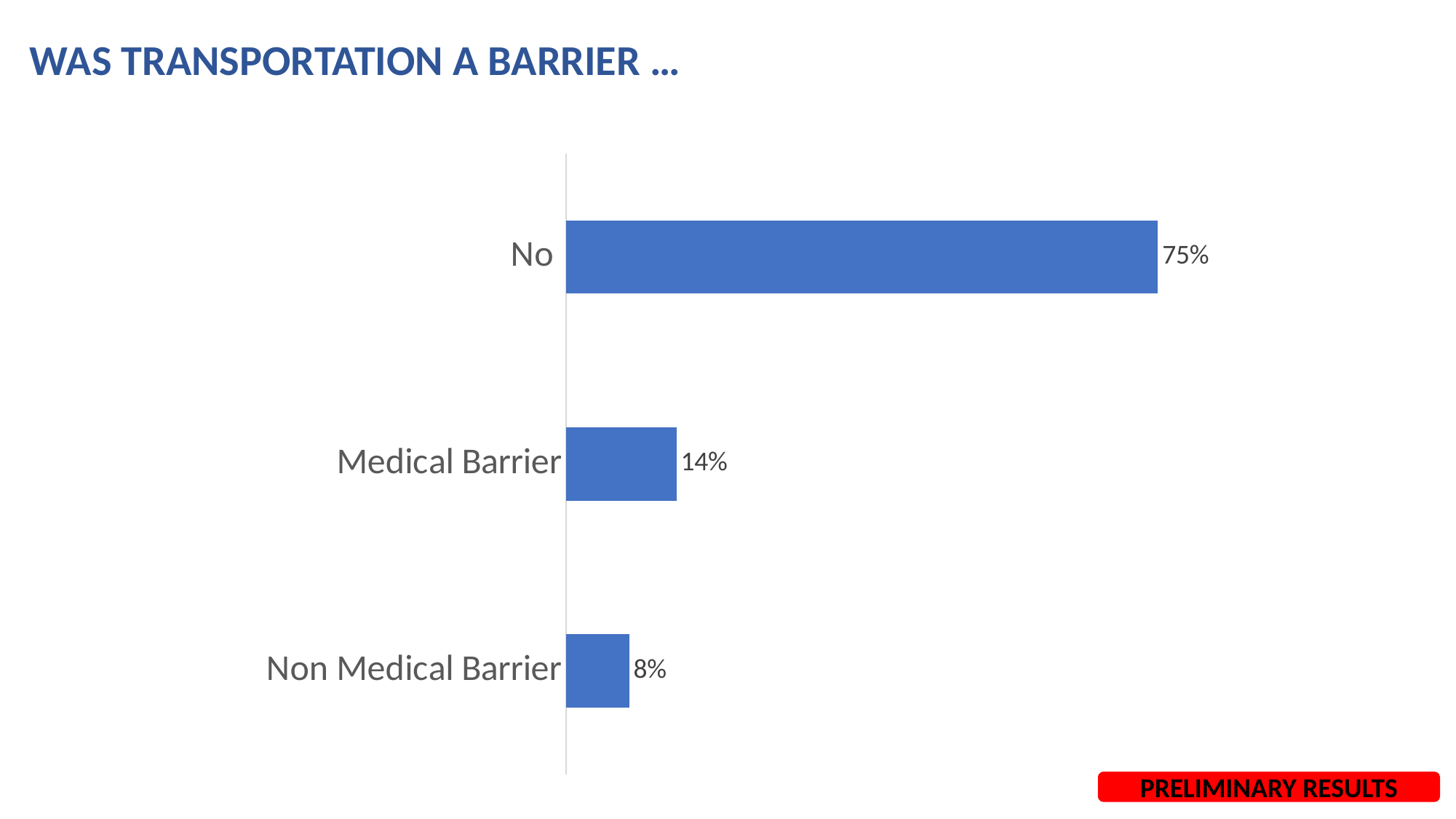

WAS TRANSPORTATION A BARRIER …

### Chart

| Category | Series 1 |
|---|---|
| Non Medical Barrier | 0.08 |
| Medical Barrier | 0.14 |
| No  | 0.75 |
PRELIMINARY RESULTS